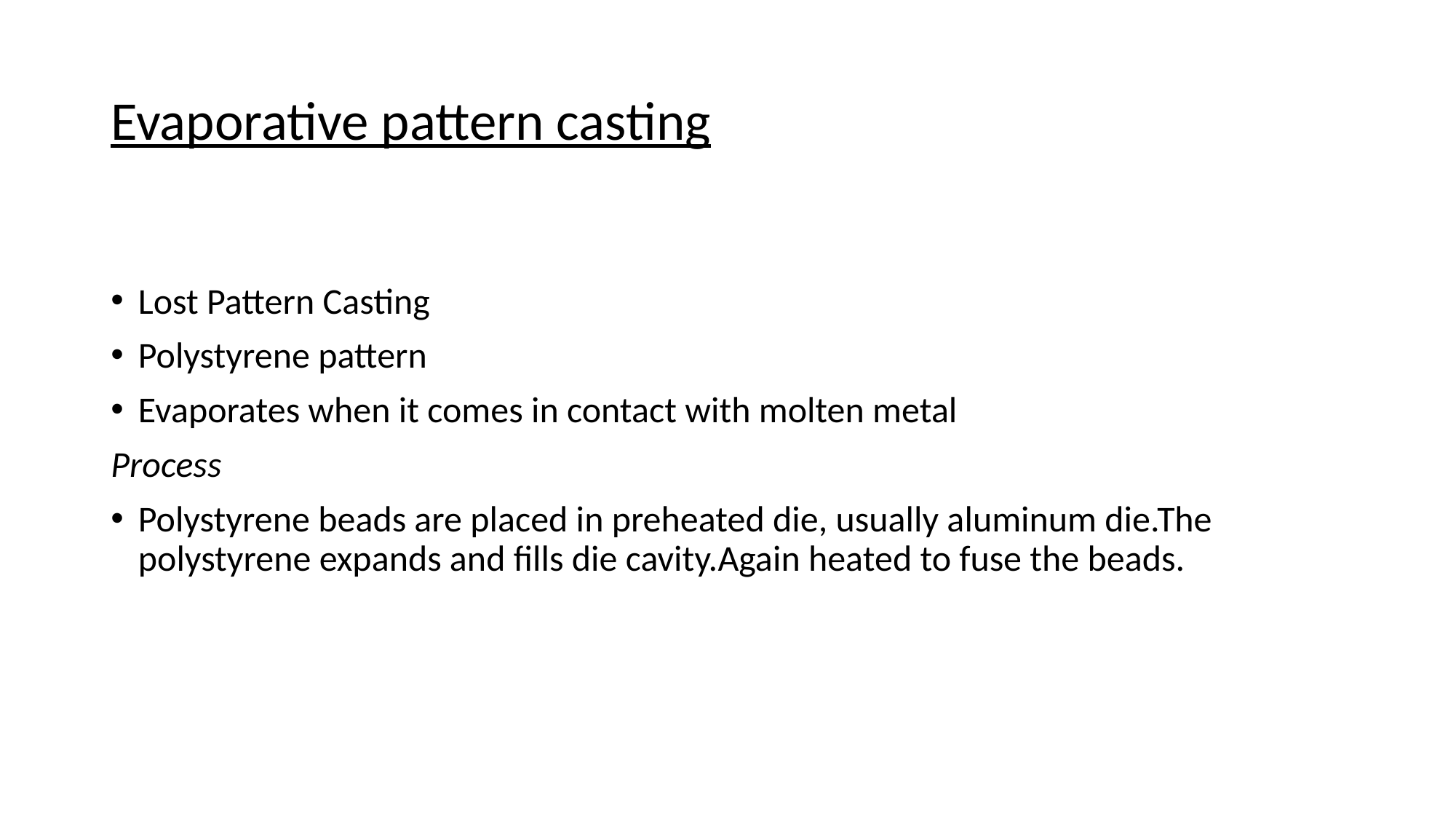

# Evaporative pattern casting

Lost Pattern Casting
Polystyrene pattern
Evaporates when it comes in contact with molten metal
Process
Polystyrene beads are placed in preheated die, usually aluminum die.The polystyrene expands and fills die cavity.Again heated to fuse the beads.